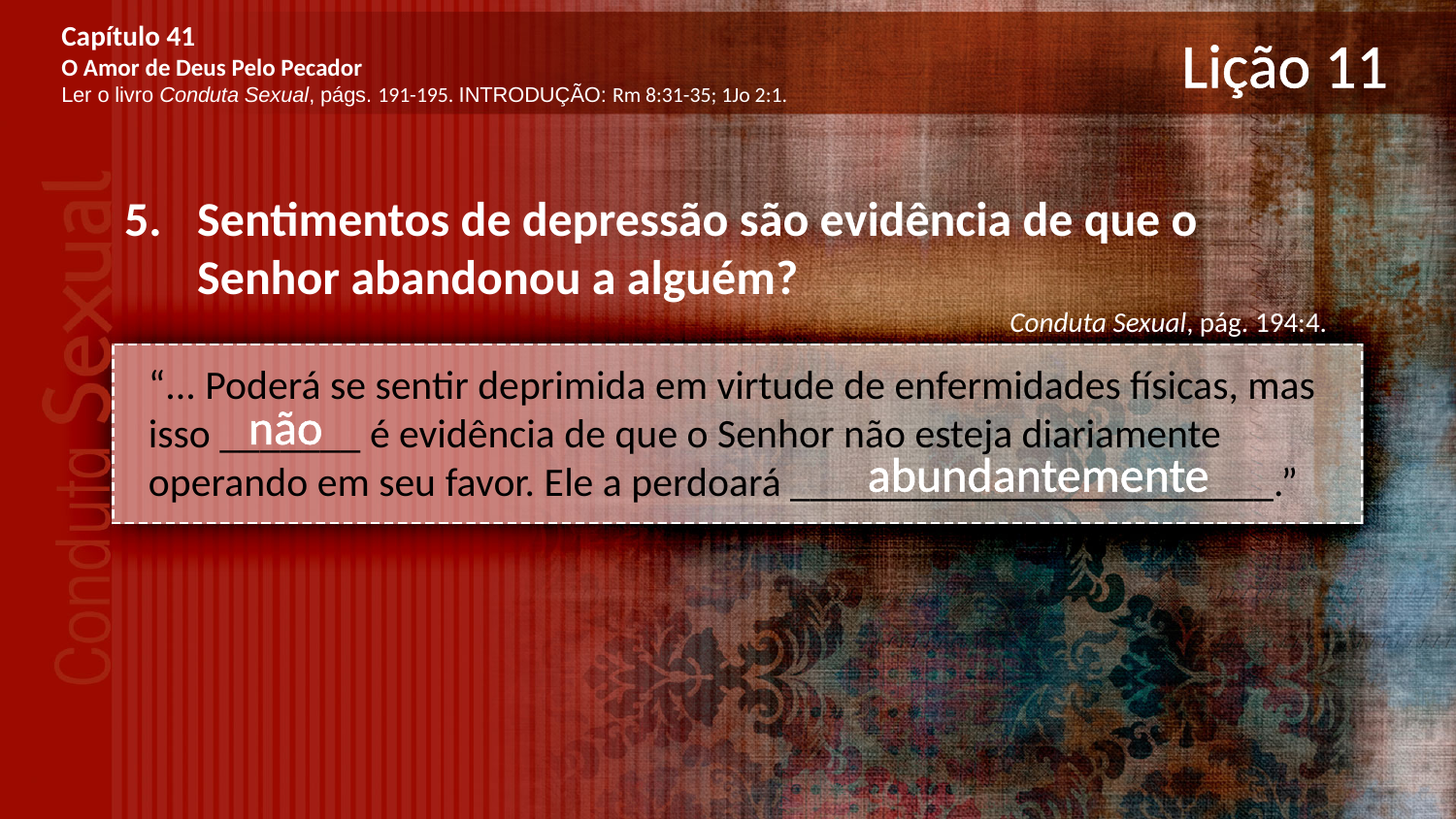

Capítulo 41
O Amor de Deus Pelo Pecador
Ler o livro Conduta Sexual, págs. 191-195. INTRODUÇÃO: Rm 8:31-35; 1Jo 2:1.
# Lição 11
Sentimentos de depressão são evidência de que o Senhor abandonou a alguém?
Conduta Sexual, pág. 194:4.
“... Poderá se sentir deprimida em virtude de enfermidades físicas, mas isso _______ é evidência de que o Senhor não esteja diariamente operando em seu favor. Ele a perdoará ________________________.”
não
abundantemente